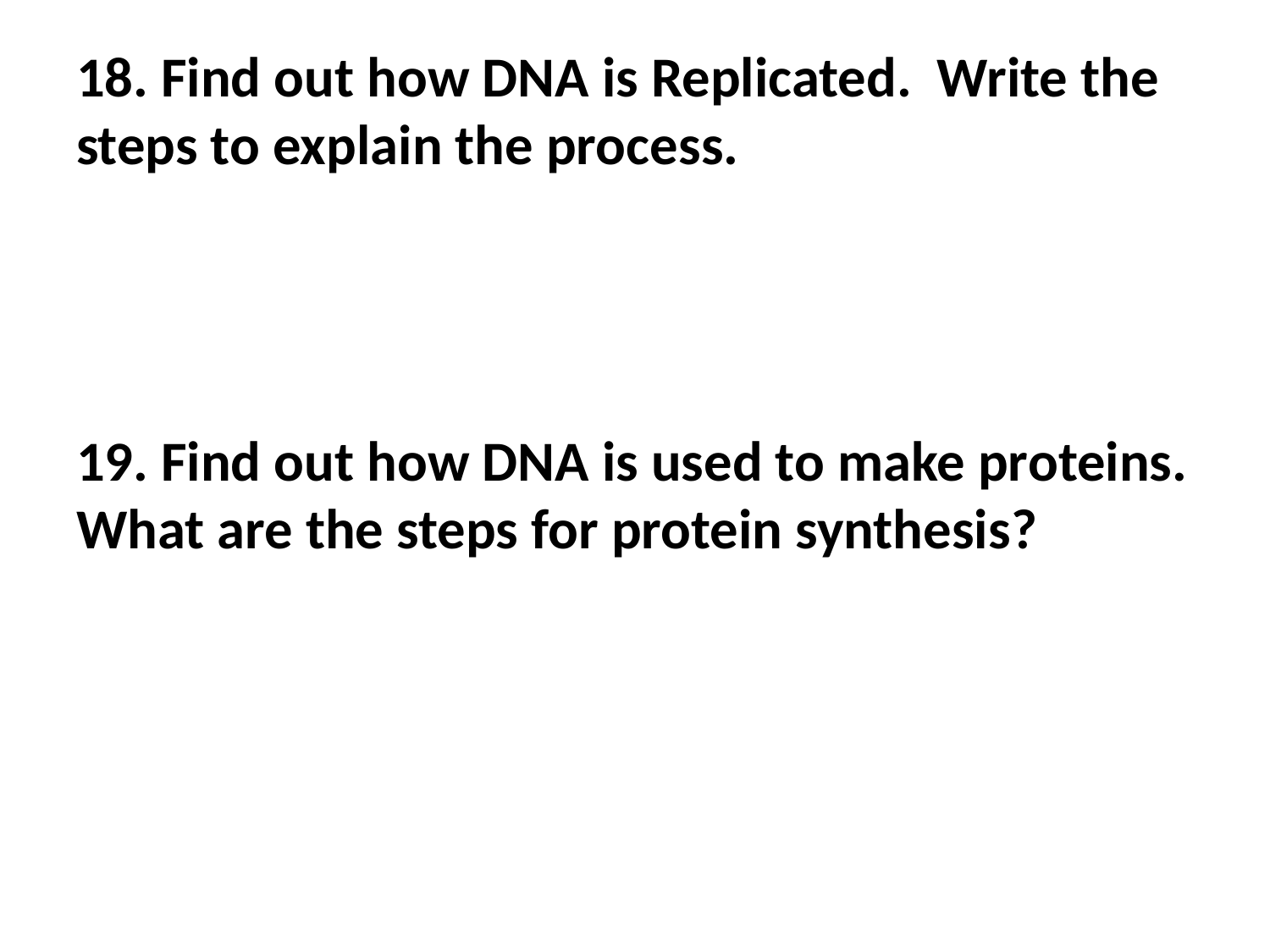

18. Find out how DNA is Replicated.  Write the steps to explain the process.

19. Find out how DNA is used to make proteins.  What are the steps for protein synthesis?